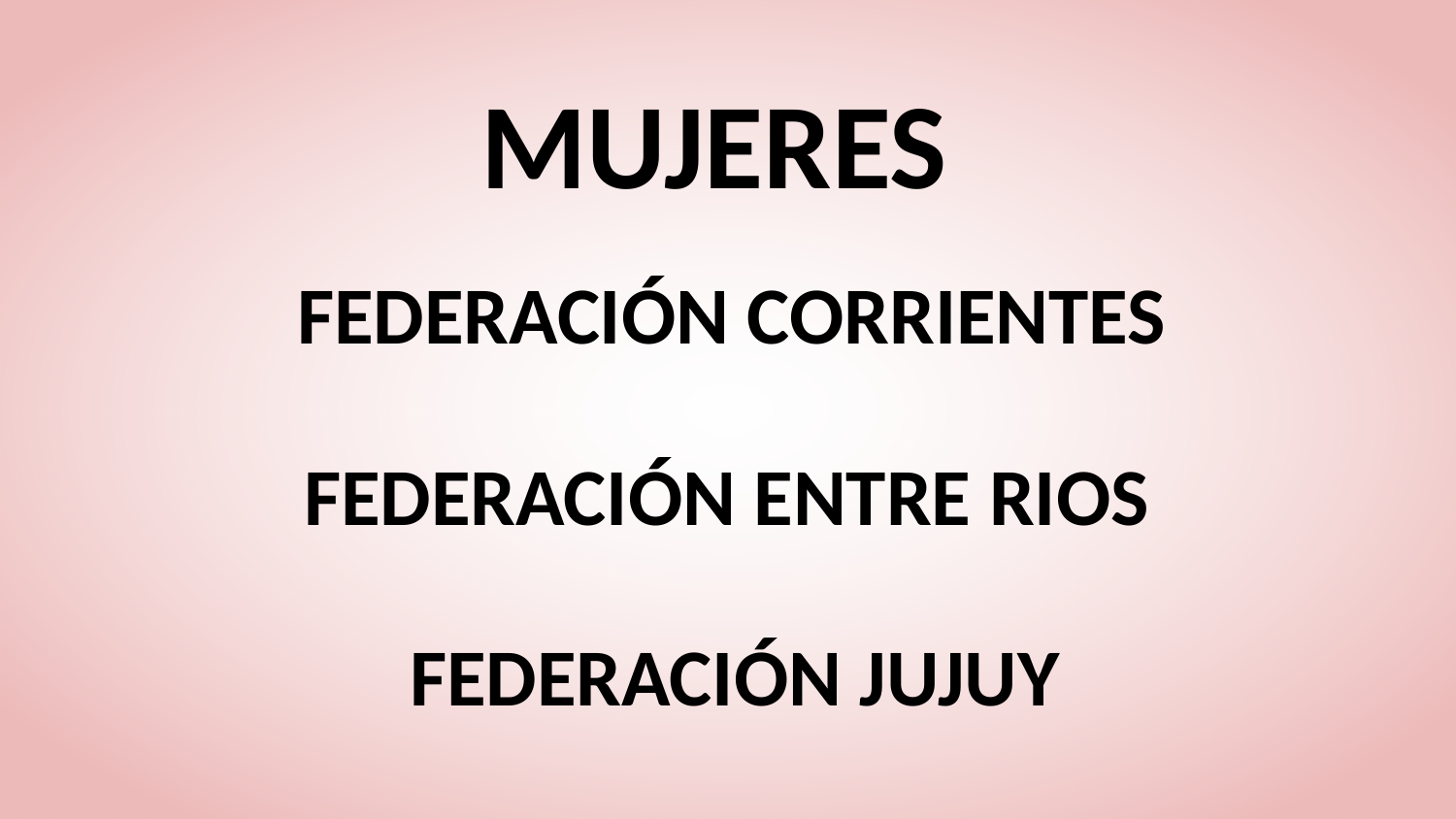

MUJERES
FEDERACIÓN CORRIENTES
FEDERACIÓN ENTRE RIOS
FEDERACIÓN JUJUY